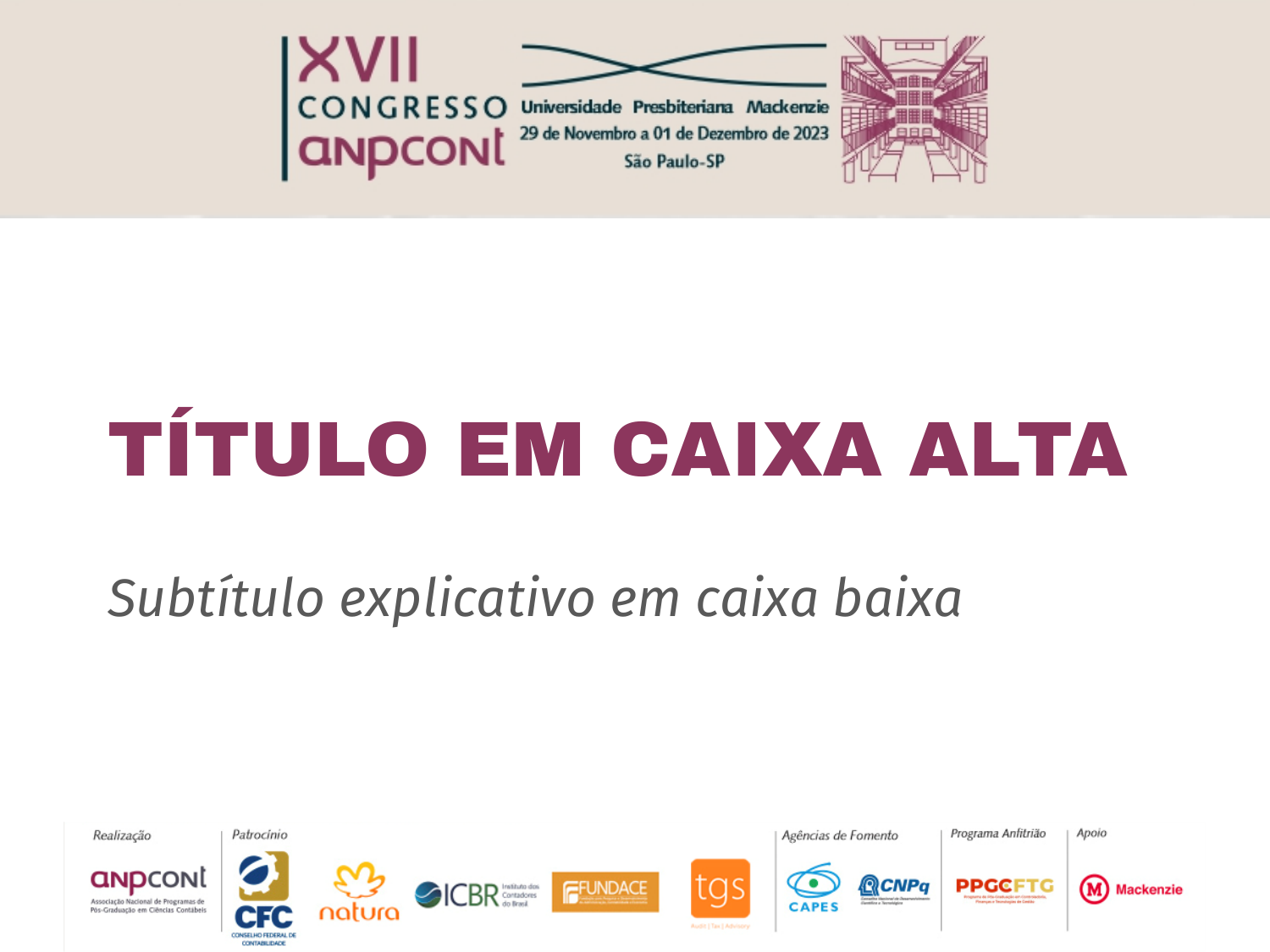

# TÍTULO EM CAIXA ALTA
Subtítulo explicativo em caixa baixa